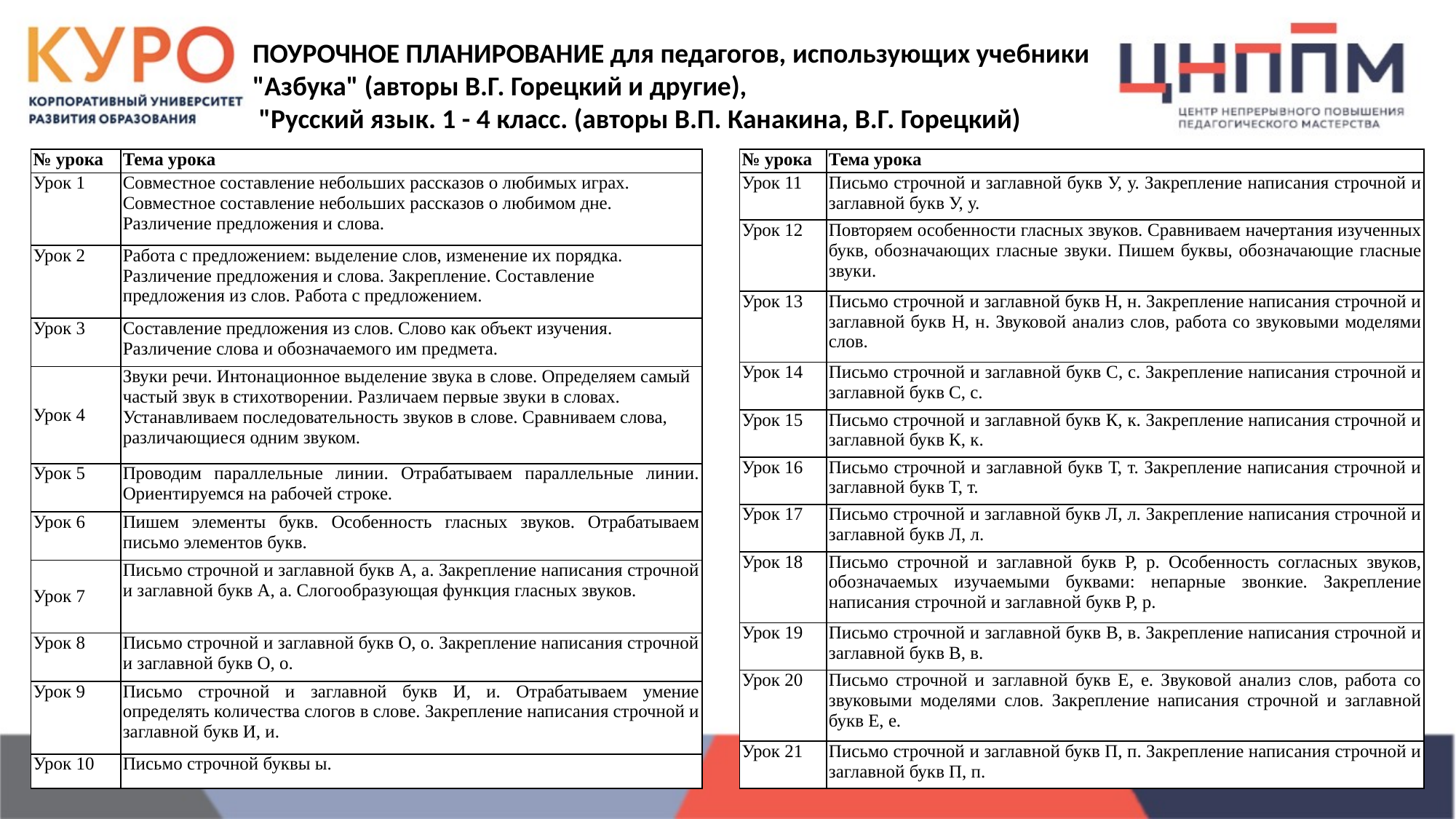

ПОУРОЧНОЕ ПЛАНИРОВАНИЕ для педагогов, использующих учебники "Азбука" (авторы В.Г. Горецкий и другие),
 "Русский язык. 1 - 4 класс. (авторы В.П. Канакина, В.Г. Горецкий)

| № урока | Тема урока |
| --- | --- |
| Урок 1 | Совместное составление небольших рассказов о любимых играх. Совместное составление небольших рассказов о любимом дне. Различение предложения и слова. |
| Урок 2 | Работа с предложением: выделение слов, изменение их порядка. Различение предложения и слова. Закрепление. Составление предложения из слов. Работа с предложением. |
| Урок 3 | Составление предложения из слов. Слово как объект изучения. Различение слова и обозначаемого им предмета. |
| Урок 4 | Звуки речи. Интонационное выделение звука в слове. Определяем самый частый звук в стихотворении. Различаем первые звуки в словах. Устанавливаем последовательность звуков в слове. Сравниваем слова, различающиеся одним звуком. |
| Урок 5 | Проводим параллельные линии. Отрабатываем параллельные линии. Ориентируемся на рабочей строке. |
| Урок 6 | Пишем элементы букв. Особенность гласных звуков. Отрабатываем письмо элементов букв. |
| Урок 7 | Письмо строчной и заглавной букв А, а. Закрепление написания строчной и заглавной букв А, а. Слогообразующая функция гласных звуков. |
| Урок 8 | Письмо строчной и заглавной букв О, о. Закрепление написания строчной и заглавной букв О, о. |
| Урок 9 | Письмо строчной и заглавной букв И, и. Отрабатываем умение определять количества слогов в слове. Закрепление написания строчной и заглавной букв И, и. |
| Урок 10 | Письмо строчной буквы ы. |
| № урока | Тема урока |
| --- | --- |
| Урок 11 | Письмо строчной и заглавной букв У, у. Закрепление написания строчной и заглавной букв У, у. |
| Урок 12 | Повторяем особенности гласных звуков. Сравниваем начертания изученных букв, обозначающих гласные звуки. Пишем буквы, обозначающие гласные звуки. |
| Урок 13 | Письмо строчной и заглавной букв Н, н. Закрепление написания строчной и заглавной букв Н, н. Звуковой анализ слов, работа со звуковыми моделями слов. |
| Урок 14 | Письмо строчной и заглавной букв С, с. Закрепление написания строчной и заглавной букв С, с. |
| Урок 15 | Письмо строчной и заглавной букв К, к. Закрепление написания строчной и заглавной букв К, к. |
| Урок 16 | Письмо строчной и заглавной букв Т, т. Закрепление написания строчной и заглавной букв Т, т. |
| Урок 17 | Письмо строчной и заглавной букв Л, л. Закрепление написания строчной и заглавной букв Л, л. |
| Урок 18 | Письмо строчной и заглавной букв Р, р. Особенность согласных звуков, обозначаемых изучаемыми буквами: непарные звонкие. Закрепление написания строчной и заглавной букв Р, р. |
| Урок 19 | Письмо строчной и заглавной букв В, в. Закрепление написания строчной и заглавной букв В, в. |
| Урок 20 | Письмо строчной и заглавной букв Е, е. Звуковой анализ слов, работа со звуковыми моделями слов. Закрепление написания строчной и заглавной букв Е, е. |
| Урок 21 | Письмо строчной и заглавной букв П, п. Закрепление написания строчной и заглавной букв П, п. |